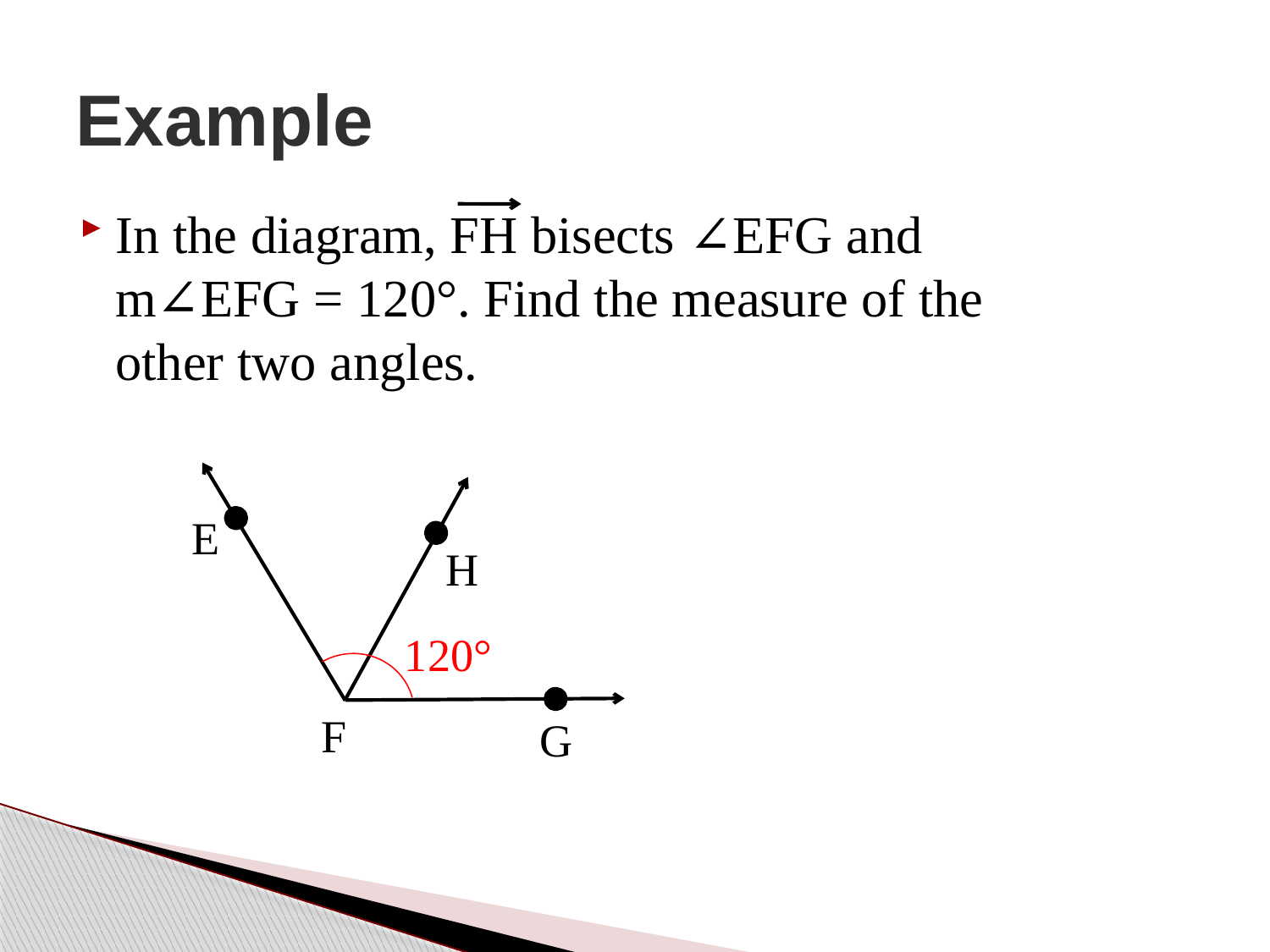

# Example
In the diagram, FH bisects ∠EFG and m∠EFG = 120°. Find the measure of the other two angles.
E

H
120°

F
G